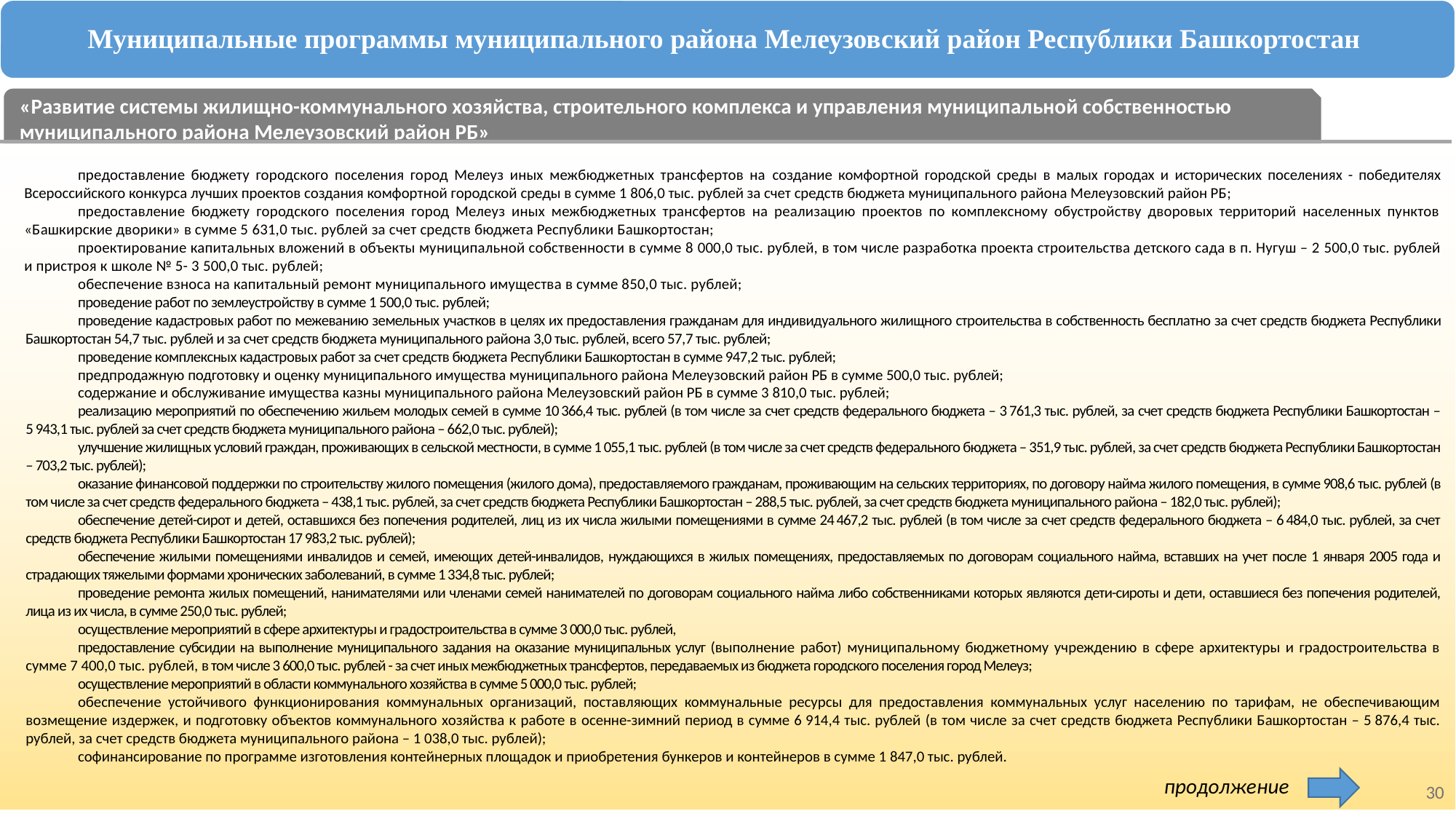

Муниципальные программы муниципального района Мелеузовский район Республики Башкортостан
«Развитие системы жилищно-коммунального хозяйства, строительного комплекса и управления муниципальной собственностью муниципального района Мелеузовский район РБ»

предоставление бюджету городского поселения город Мелеуз иных межбюджетных трансфертов на создание комфортной городской среды в малых городах и исторических поселениях - победителях Всероссийского конкурса лучших проектов создания комфортной городской среды в сумме 1 806,0 тыс. рублей за счет средств бюджета муниципального района Мелеузовский район РБ;
предоставление бюджету городского поселения город Мелеуз иных межбюджетных трансфертов на реализацию проектов по комплексному обустройству дворовых территорий населенных пунктов «Башкирские дворики» в сумме 5 631,0 тыс. рублей за счет средств бюджета Республики Башкортостан;
проектирование капитальных вложений в объекты муниципальной собственности в сумме 8 000,0 тыс. рублей, в том числе разработка проекта строительства детского сада в п. Нугуш – 2 500,0 тыс. рублей и пристроя к школе № 5- 3 500,0 тыс. рублей;
обеспечение взноса на капитальный ремонт муниципального имущества в сумме 850,0 тыс. рублей;
проведение работ по землеустройству в сумме 1 500,0 тыс. рублей;
проведение кадастровых работ по межеванию земельных участков в целях их предоставления гражданам для индивидуального жилищного строительства в собственность бесплатно за счет средств бюджета Республики Башкортостан 54,7 тыс. рублей и за счет средств бюджета муниципального района 3,0 тыс. рублей, всего 57,7 тыс. рублей;
проведение комплексных кадастровых работ за счет средств бюджета Республики Башкортостан в сумме 947,2 тыс. рублей;
предпродажную подготовку и оценку муниципального имущества муниципального района Мелеузовский район РБ в сумме 500,0 тыс. рублей;
содержание и обслуживание имущества казны муниципального района Мелеузовский район РБ в сумме 3 810,0 тыс. рублей;
реализацию мероприятий по обеспечению жильем молодых семей в сумме 10 366,4 тыс. рублей (в том числе за счет средств федерального бюджета – 3 761,3 тыс. рублей, за счет средств бюджета Республики Башкортостан – 5 943,1 тыс. рублей за счет средств бюджета муниципального района – 662,0 тыс. рублей);
улучшение жилищных условий граждан, проживающих в сельской местности, в сумме 1 055,1 тыс. рублей (в том числе за счет средств федерального бюджета – 351,9 тыс. рублей, за счет средств бюджета Республики Башкортостан – 703,2 тыс. рублей);
оказание финансовой поддержки по строительству жилого помещения (жилого дома), предоставляемого гражданам, проживающим на сельских территориях, по договору найма жилого помещения, в сумме 908,6 тыс. рублей (в том числе за счет средств федерального бюджета – 438,1 тыс. рублей, за счет средств бюджета Республики Башкортостан – 288,5 тыс. рублей, за счет средств бюджета муниципального района – 182,0 тыс. рублей);
обеспечение детей-сирот и детей, оставшихся без попечения родителей, лиц из их числа жилыми помещениями в сумме 24 467,2 тыс. рублей (в том числе за счет средств федерального бюджета – 6 484,0 тыс. рублей, за счет средств бюджета Республики Башкортостан 17 983,2 тыс. рублей);
обеспечение жилыми помещениями инвалидов и семей, имеющих детей-инвалидов, нуждающихся в жилых помещениях, предоставляемых по договорам социального найма, вставших на учет после 1 января 2005 года и страдающих тяжелыми формами хронических заболеваний, в сумме 1 334,8 тыс. рублей;
проведение ремонта жилых помещений, нанимателями или членами семей нанимателей по договорам социального найма либо собственниками которых являются дети-сироты и дети, оставшиеся без попечения родителей, лица из их числа, в сумме 250,0 тыс. рублей;
осуществление мероприятий в сфере архитектуры и градостроительства в сумме 3 000,0 тыс. рублей,
предоставление субсидии на выполнение муниципального задания на оказание муниципальных услуг (выполнение работ) муниципальному бюджетному учреждению в сфере архитектуры и градостроительства в сумме 7 400,0 тыс. рублей, в том числе 3 600,0 тыс. рублей - за счет иных межбюджетных трансфертов, передаваемых из бюджета городского поселения город Мелеуз;
осуществление мероприятий в области коммунального хозяйства в сумме 5 000,0 тыс. рублей;
обеспечение устойчивого функционирования коммунальных организаций, поставляющих коммунальные ресурсы для предоставления коммунальных услуг населению по тарифам, не обеспечивающим возмещение издержек, и подготовку объектов коммунального хозяйства к работе в осенне-зимний период в сумме 6 914,4 тыс. рублей (в том числе за счет средств бюджета Республики Башкортостан – 5 876,4 тыс. рублей, за счет средств бюджета муниципального района – 1 038,0 тыс. рублей);
софинансирование по программе изготовления контейнерных площадок и приобретения бункеров и контейнеров в сумме 1 847,0 тыс. рублей.
продолжение

30